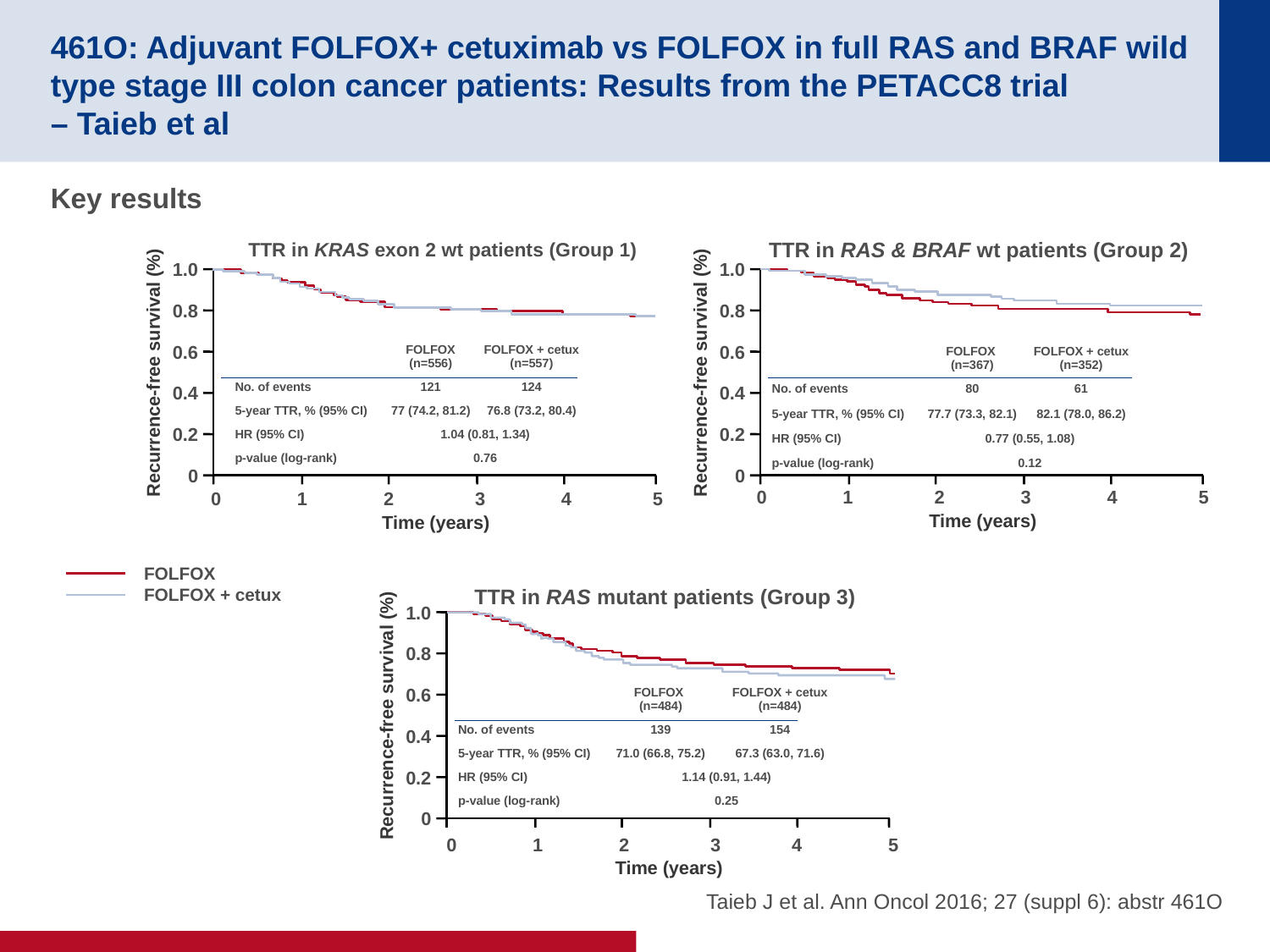

# 461O: Adjuvant FOLFOX+ cetuximab vs FOLFOX in full RAS and BRAF wild type stage III colon cancer patients: Results from the PETACC8 trial – Taieb et al
Key results

TTR in RAS & BRAF wt patients (Group 2)
1.0

0.8

0.6

Recurrence-free survival (%)
0.4

0.2

0

Time (years)
TTR in KRAS exon 2 wt patients (Group 1)
1.0

0.8

0.6

Recurrence-free survival (%)
0.4

0.2

0

Time (years)
|  | FOLFOX (n=556) | FOLFOX + cetux (n=557) |
| --- | --- | --- |
| No. of events | 121 | 124 |
| 5-year TTR, % (95% CI) | 77 (74.2, 81.2) | 76.8 (73.2, 80.4) |
| HR (95% CI) | 1.04 (0.81, 1.34) |  |
| p-value (log-rank) | 0.76 |  |
|  | FOLFOX (n=367) | FOLFOX + cetux (n=352) |
| --- | --- | --- |
| No. of events | 80 | 61 |
| 5-year TTR, % (95% CI) | 77.7 (73.3, 82.1) | 82.1 (78.0, 86.2) |
| HR (95% CI) | 0.77 (0.55, 1.08) |  |
| p-value (log-rank) | 0.12 |  |
0               1	          2	  3               4	            5
0               1	         2	  3               4	            5
FOLFOX
FOLFOX + cetux
1.0

0.8

0.6

Recurrence-free survival (%)
0.4

0.2

0

Time (years)
TTR in RAS mutant patients (Group 3)

|  | FOLFOX (n=484) | FOLFOX + cetux (n=484) |
| --- | --- | --- |
| No. of events | 139 | 154 |
| 5-year TTR, % (95% CI) | 71.0 (66.8, 75.2) | 67.3 (63.0, 71.6) |
| HR (95% CI) | 1.14 (0.91, 1.44) |  |
| p-value (log-rank) | 0.25 |  |
0               1	         2	  3              4	            5
Taieb J et al. Ann Oncol 2016; 27 (suppl 6): abstr 461O